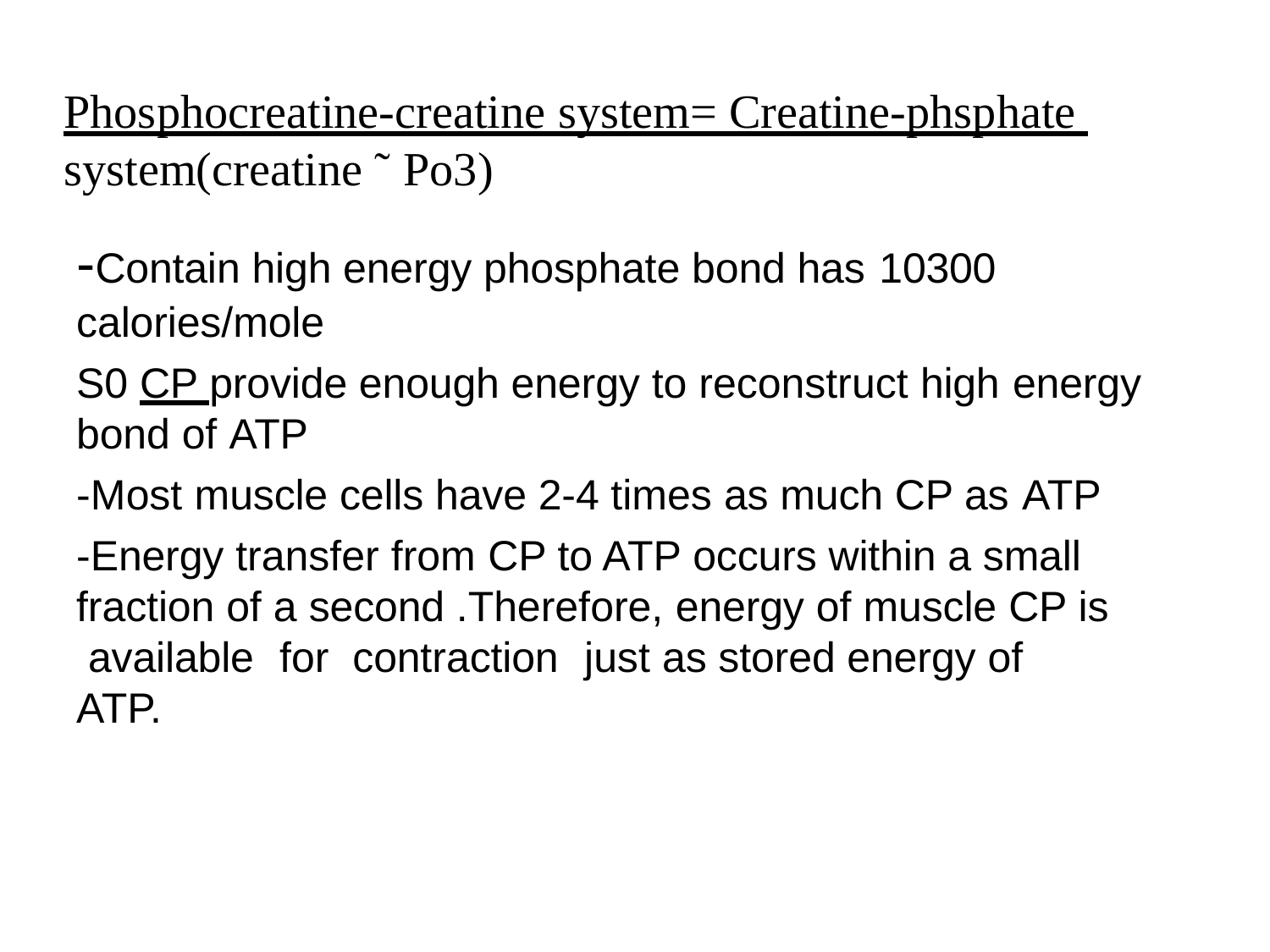

# Phosphocreatine-creatine system= Creatine-phsphate  system(creatine ˜ Po3)
-Contain high energy phosphate bond has 10300
calories/mole
S0 CP provide enough energy to reconstruct high energy
bond of ATP
-Most muscle cells have 2-4 times as much CP as ATP
-Energy transfer from CP to ATP occurs within a small  fraction of a second .Therefore, energy of muscle CP is  available  for contraction	just as stored energy of ATP.